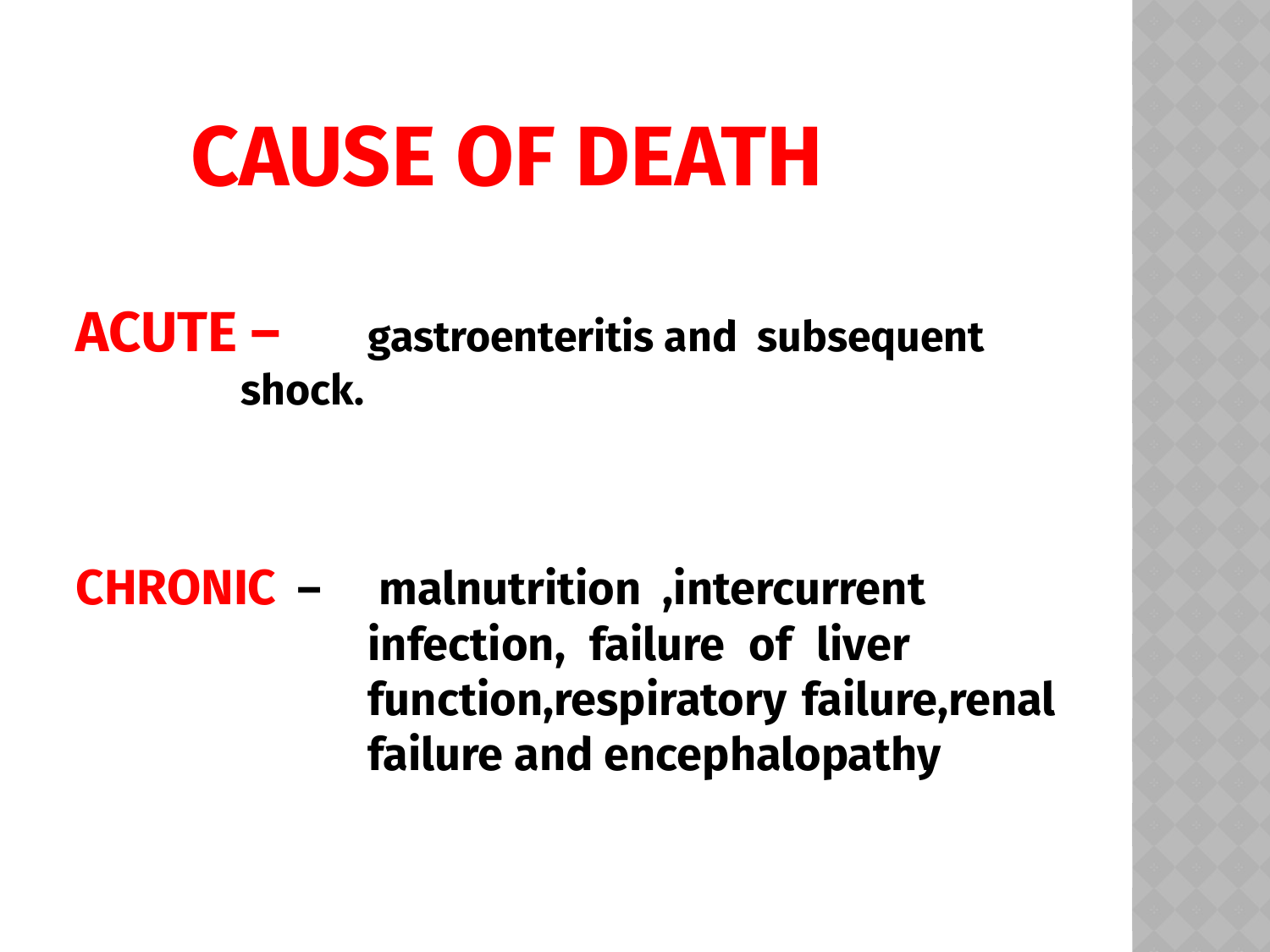

# CAUSE OF DEATH

ACUTE – 	gastroenteritis and  subsequent 		shock.

CHRONIC –	malnutrition ,intercurrent   			infection, failure of liver 			function,respiratory failure,renal 		failure and encephalopathy